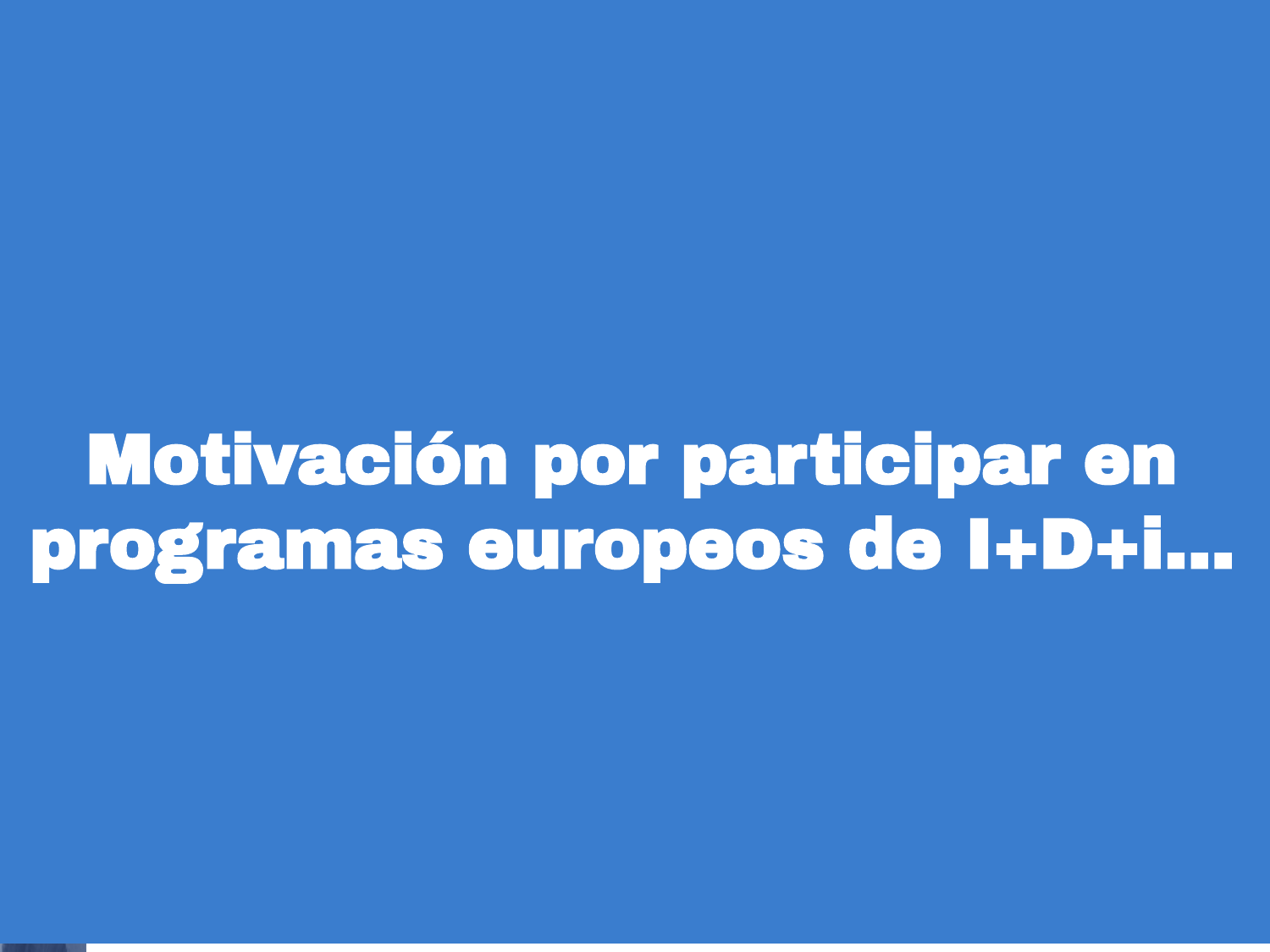

Motivación por participar en programas europeos de I+D+i…